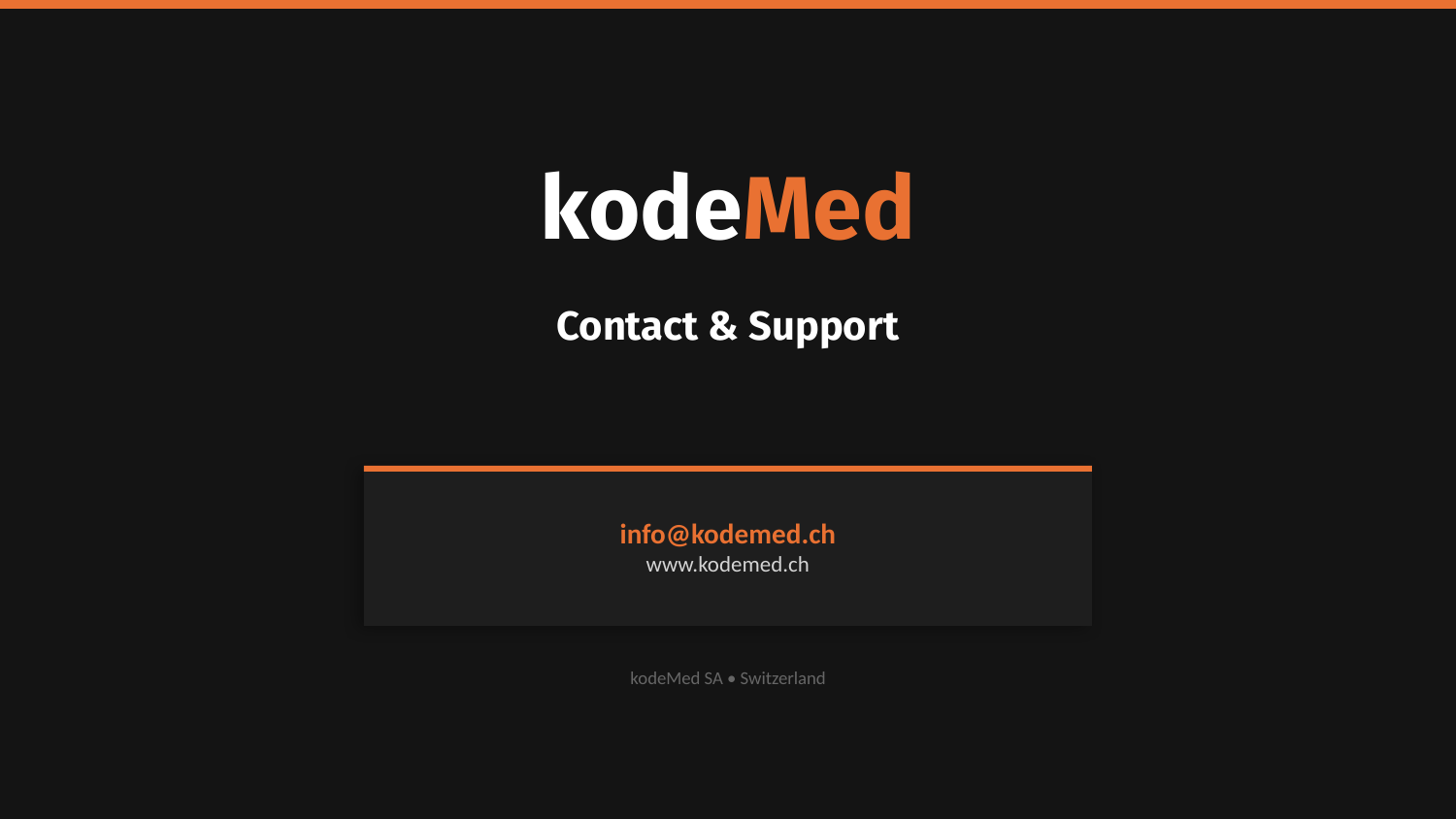

kodeMed
Contact & Support

info@kodemed.ch
www.kodemed.ch
kodeMed SA • Switzerland